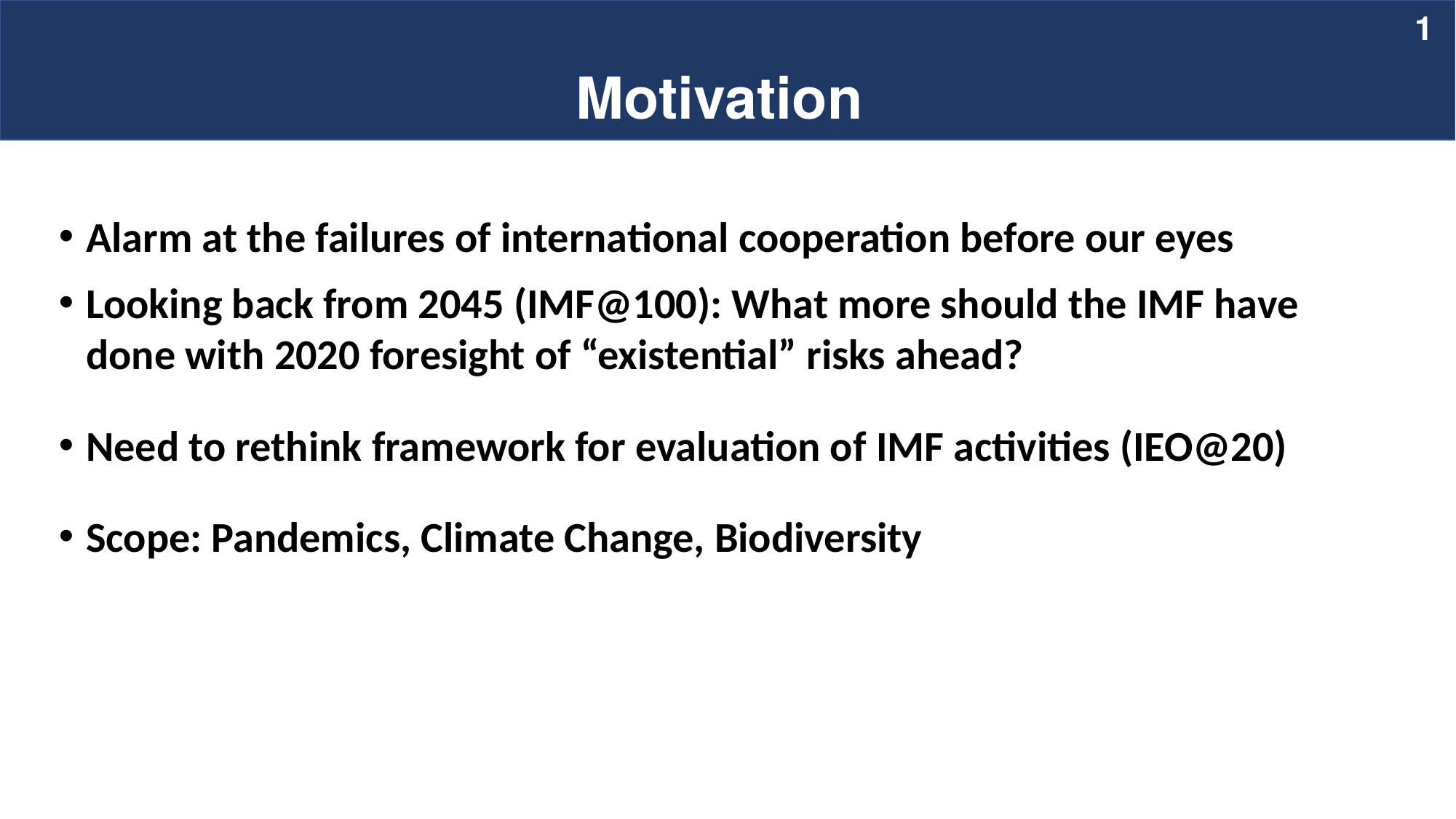

1
# Motivation
Alarm at the failures of international cooperation before our eyes
Looking back from 2045 (IMF@100): What more should the IMF have done with 2020 foresight of “existential” risks ahead?
Need to rethink framework for evaluation of IMF activities (IEO@20)
Scope: Pandemics, Climate Change, Biodiversity